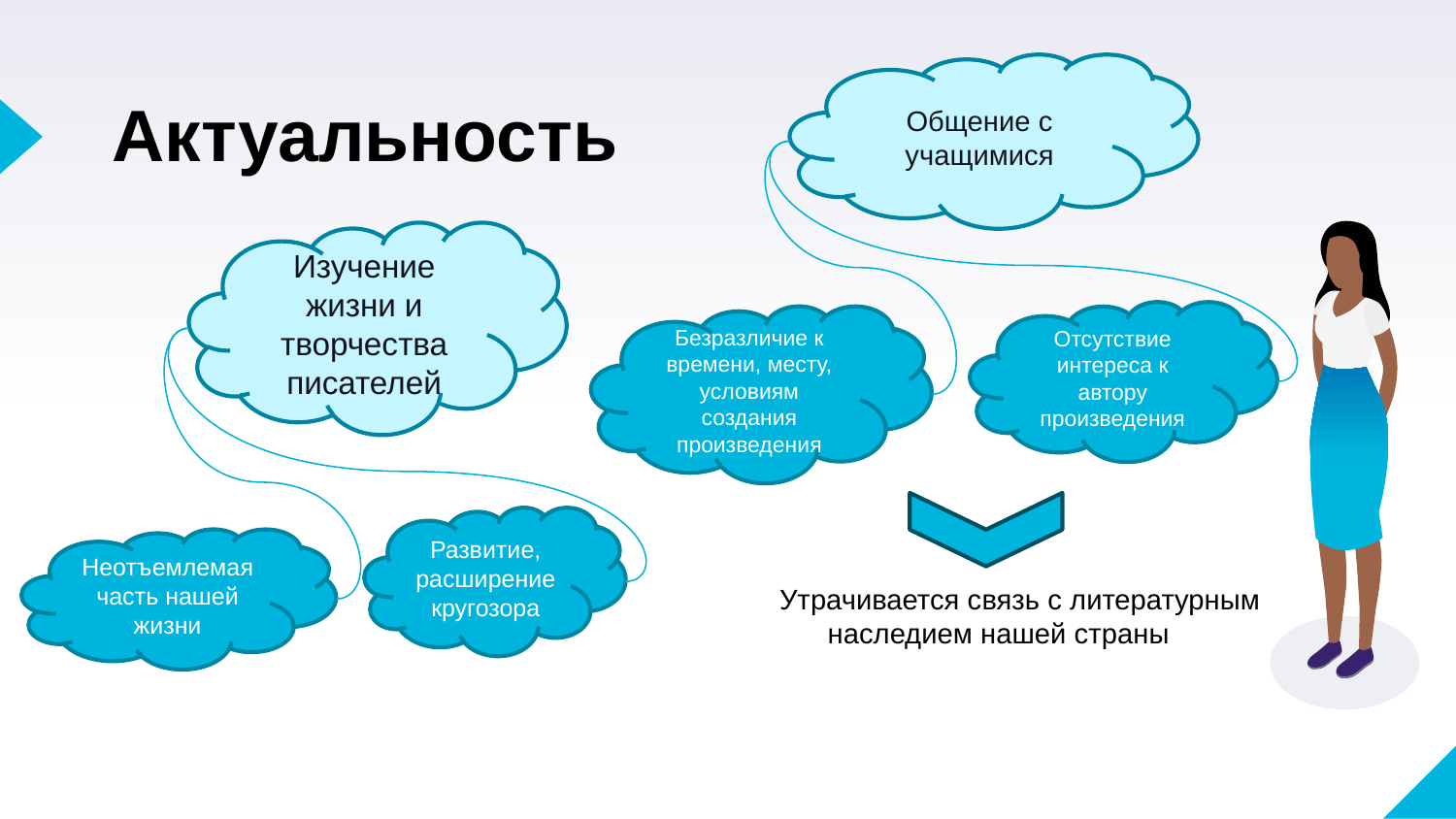

# Актуальность
Общение с учащимися

Изучение жизни и творчества писателей
Отсутствие интереса к автору произведения
Безразличие к времени, месту, условиям создания произведения
3

Развитие, расширение кругозора
Неотъемлемая часть нашей жизни
Утрачивается связь с литературным
      наследием нашей страны